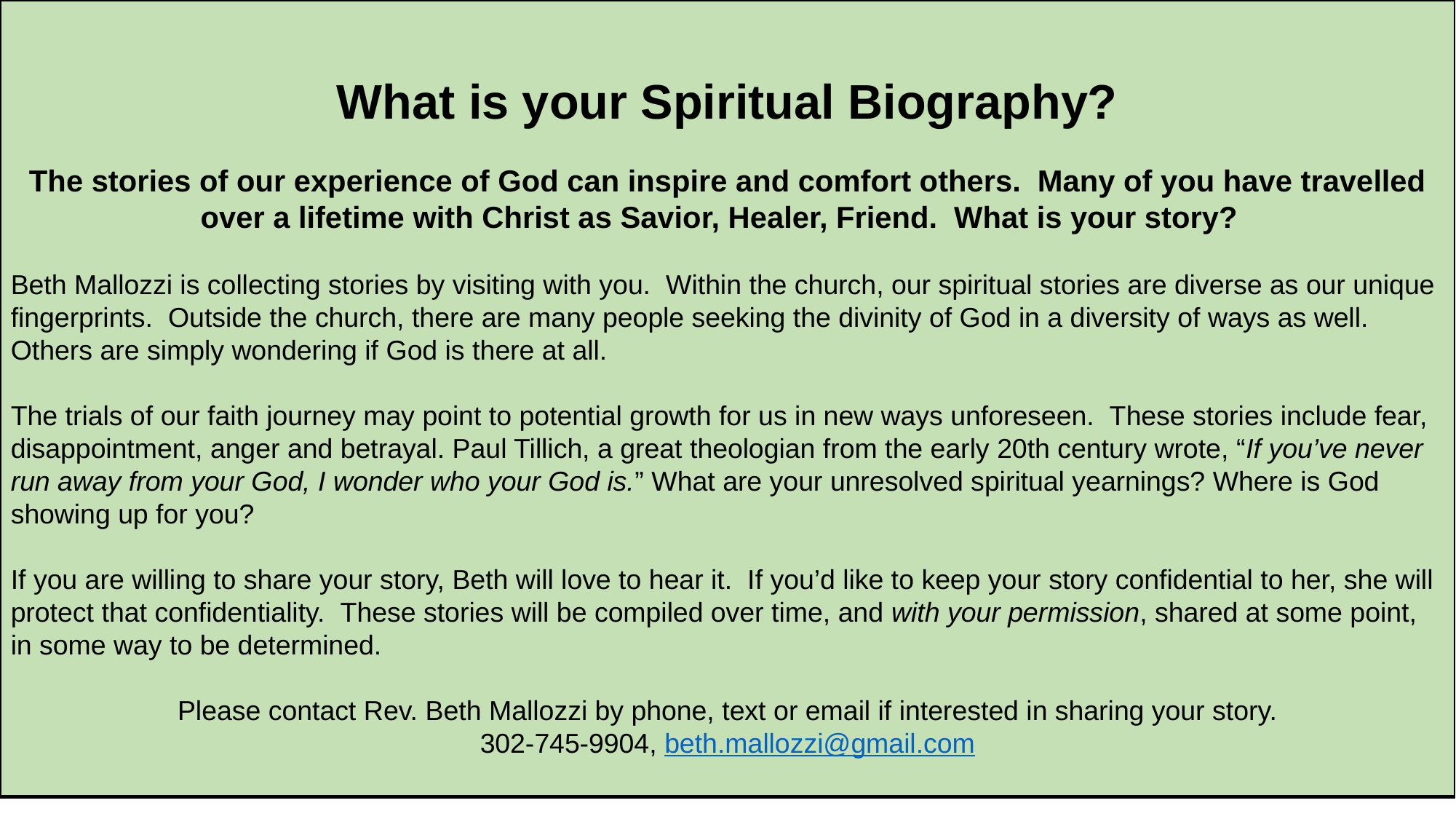

What is your Spiritual Biography?

The stories of our experience of God can inspire and comfort others.  Many of you have travelled over a lifetime with Christ as Savior, Healer, Friend.  What is your story?

Beth Mallozzi is collecting stories by visiting with you.  Within the church, our spiritual stories are diverse as our unique fingerprints.  Outside the church, there are many people seeking the divinity of God in a diversity of ways as well. Others are simply wondering if God is there at all.

The trials of our faith journey may point to potential growth for us in new ways unforeseen.  These stories include fear, disappointment, anger and betrayal. Paul Tillich, a great theologian from the early 20th century wrote, “If you’ve never run away from your God, I wonder who your God is.” What are your unresolved spiritual yearnings? Where is God showing up for you?

If you are willing to share your story, Beth will love to hear it.  If you’d like to keep your story confidential to her, she will protect that confidentiality.  These stories will be compiled over time, and with your permission, shared at some point, in some way to be determined.

Please contact Rev. Beth Mallozzi by phone, text or email if interested in sharing your story.
302-745-9904, beth.mallozzi@gmail.com